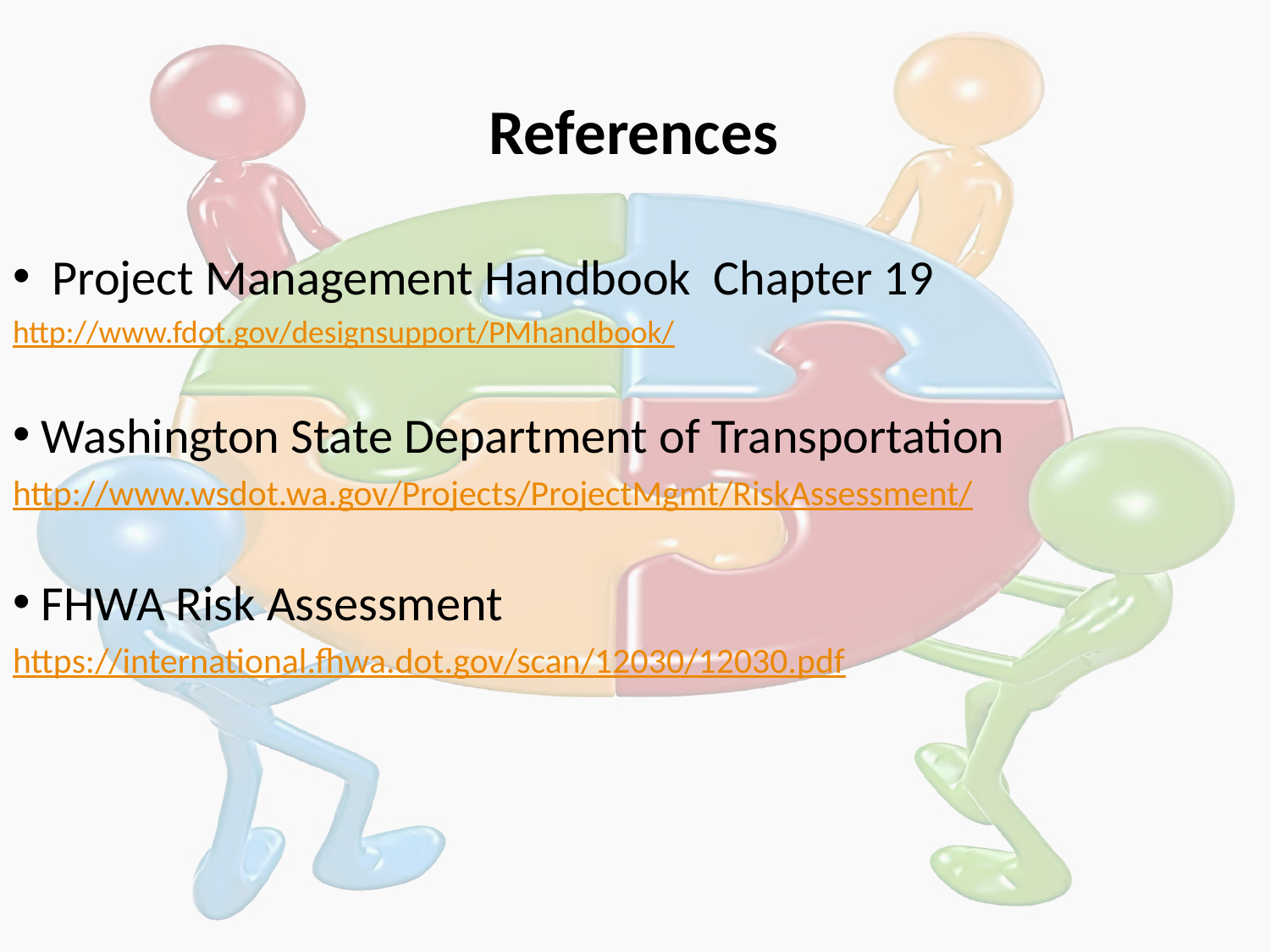

References
# Project Management Handbook  Chapter 19
http://www.fdot.gov/designsupport/PMhandbook/

 Washington State Department of Transportation
http://www.wsdot.wa.gov/Projects/ProjectMgmt/RiskAssessment/

 FHWA Risk Assessment
https://international.fhwa.dot.gov/scan/12030/12030.pdf